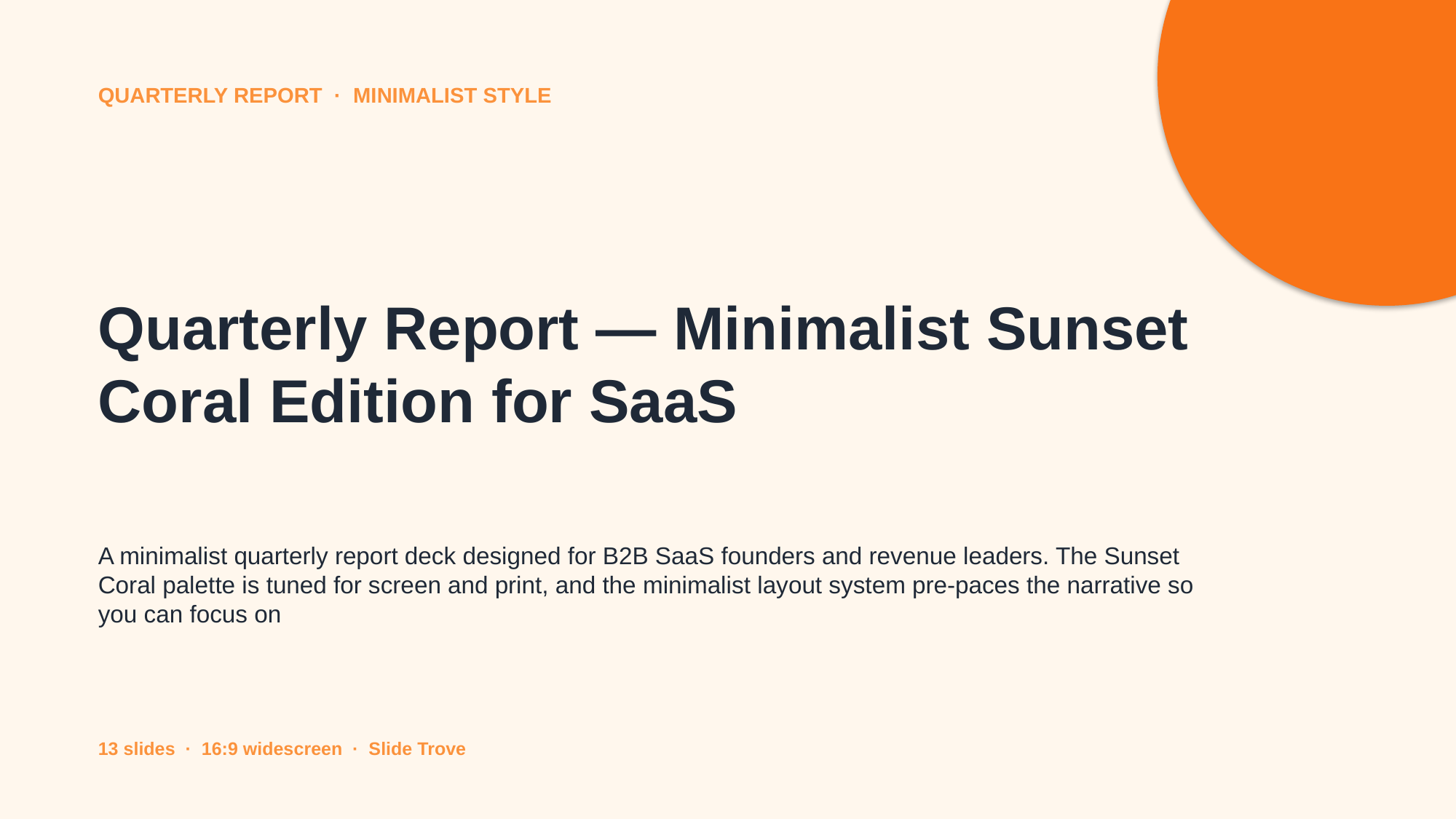

QUARTERLY REPORT  ·  MINIMALIST STYLE
Quarterly Report — Minimalist Sunset Coral Edition for SaaS
A minimalist quarterly report deck designed for B2B SaaS founders and revenue leaders. The Sunset Coral palette is tuned for screen and print, and the minimalist layout system pre-paces the narrative so you can focus on
13 slides  ·  16:9 widescreen  ·  Slide Trove